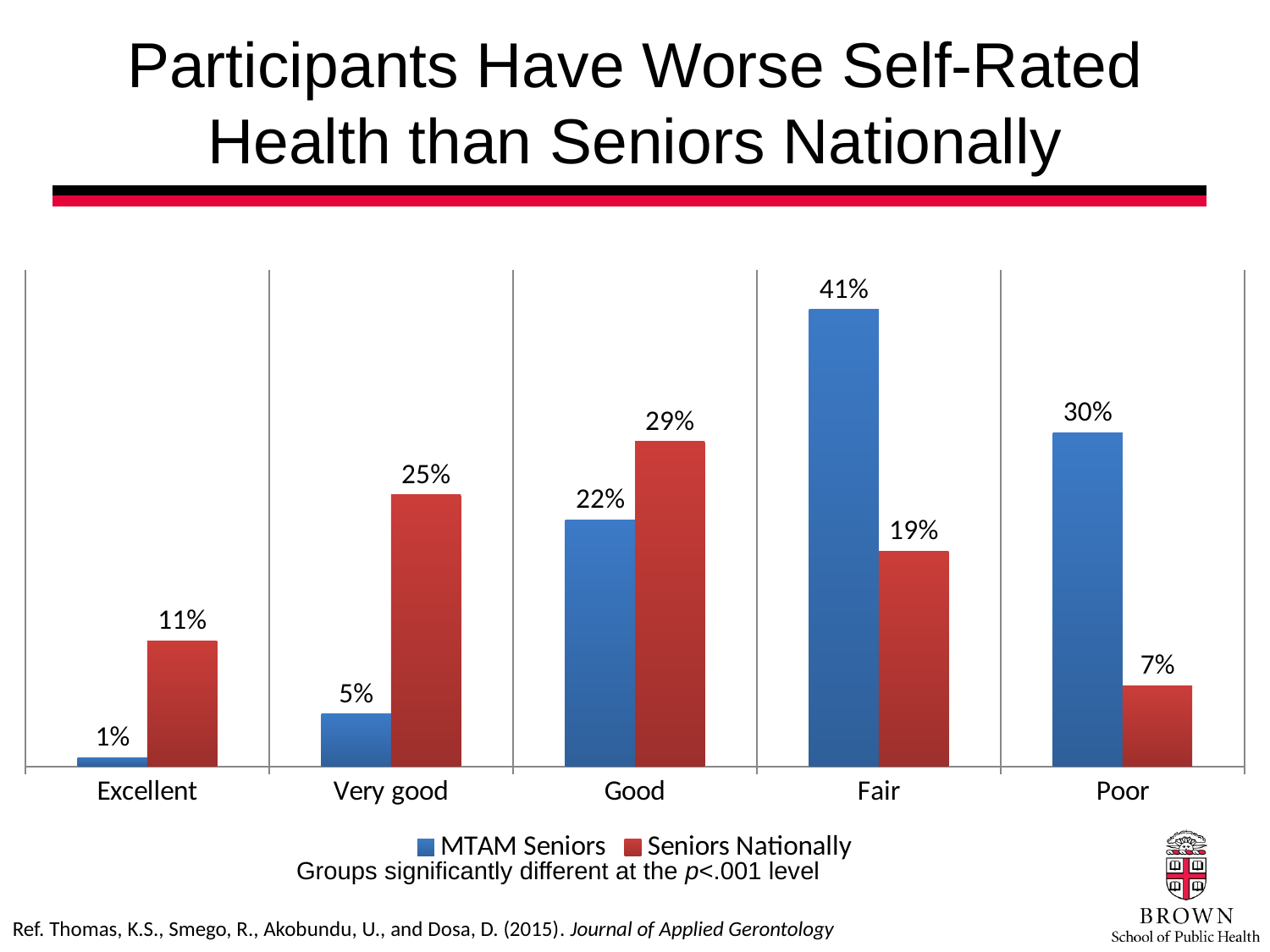

# Participants Have Worse Self-Rated Health than Seniors Nationally

### Chart

| Category | MTAM Seniors | Seniors Nationally |
|---|---|---|
| Excellent | 0.0082 | 0.1138 |
| Very good | 0.0476 | 0.2461 |
| Good | 0.2233 | 0.2942 |
| Fair | 0.4138 | 0.1949 |
| Poor | 0.3021 | 0.0731 |
Groups significantly different at the p<.001 level
Ref. Thomas, K.S., Smego, R., Akobundu, U., and Dosa, D. (2015). Journal of Applied Gerontology